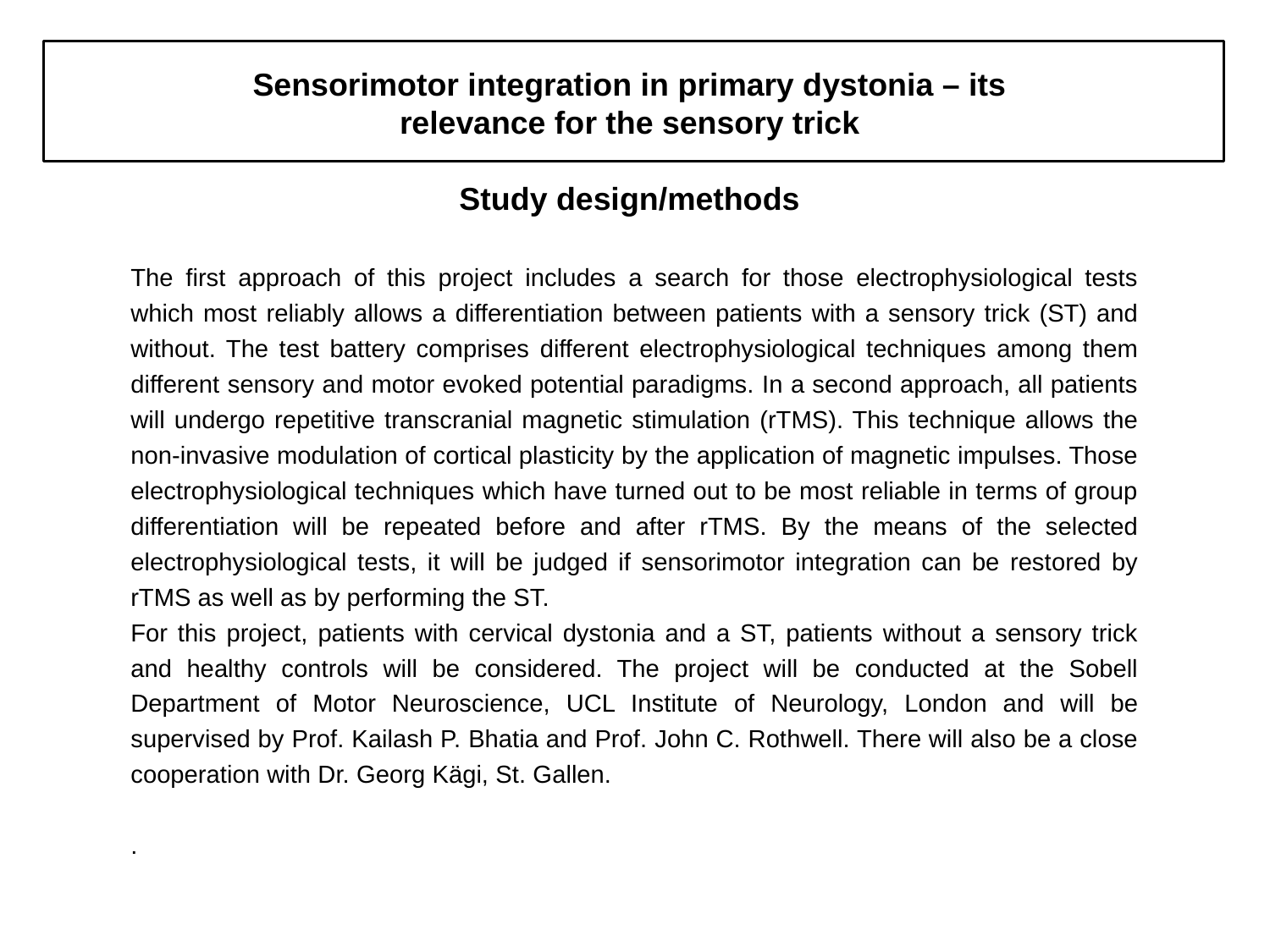

Sensorimotor integration in primary dystonia – its relevance for the sensory trick

Study design/methods
The first approach of this project includes a search for those electrophysiological tests which most reliably allows a differentiation between patients with a sensory trick (ST) and without. The test battery comprises different electrophysiological techniques among them different sensory and motor evoked potential paradigms. In a second approach, all patients will undergo repetitive transcranial magnetic stimulation (rTMS). This technique allows the non-invasive modulation of cortical plasticity by the application of magnetic impulses. Those electrophysiological techniques which have turned out to be most reliable in terms of group differentiation will be repeated before and after rTMS. By the means of the selected electrophysiological tests, it will be judged if sensorimotor integration can be restored by rTMS as well as by performing the ST.
For this project, patients with cervical dystonia and a ST, patients without a sensory trick and healthy controls will be considered. The project will be conducted at the Sobell Department of Motor Neuroscience, UCL Institute of Neurology, London and will be supervised by Prof. Kailash P. Bhatia and Prof. John C. Rothwell. There will also be a close cooperation with Dr. Georg Kägi, St. Gallen.

.